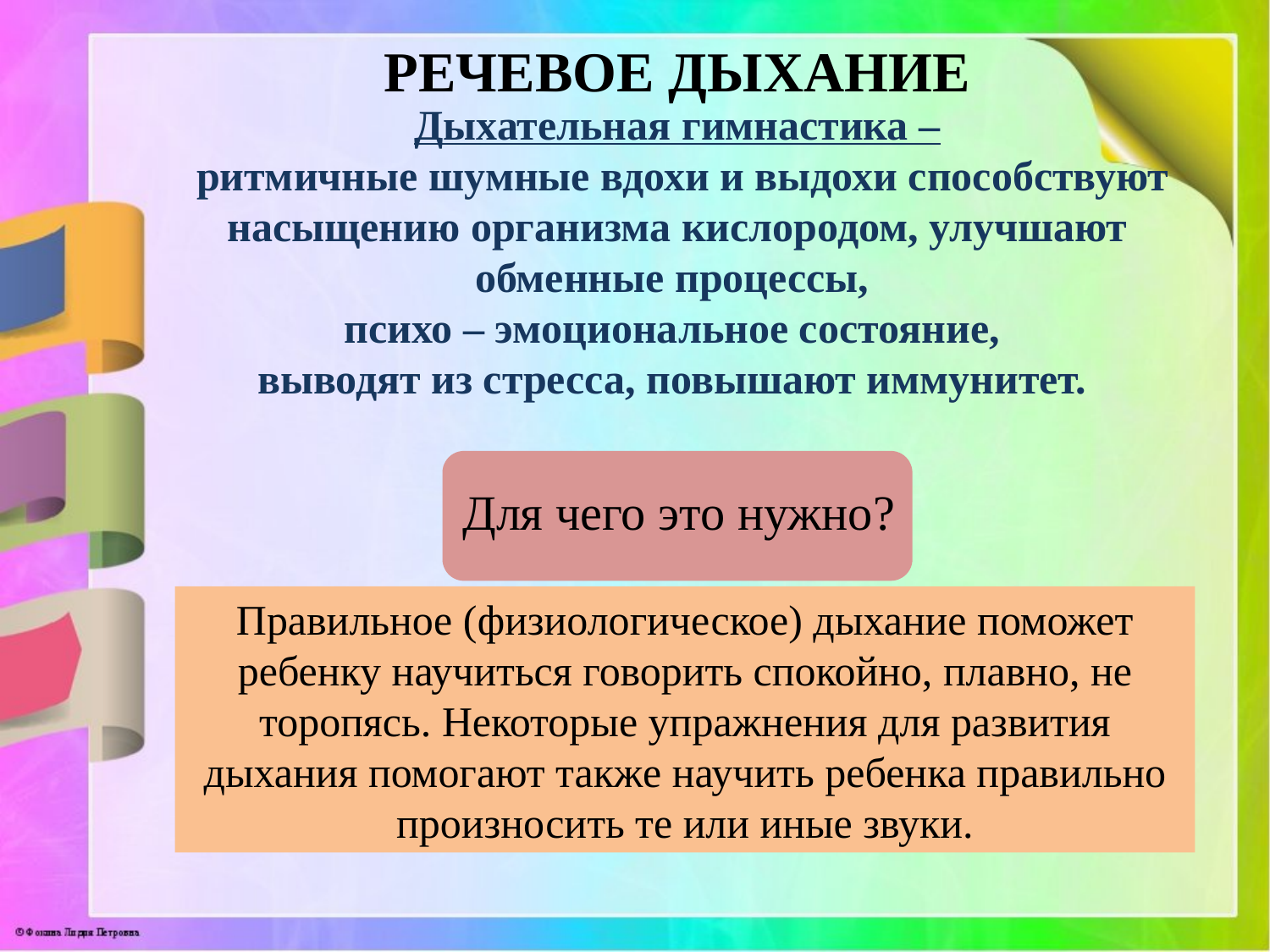

РЕЧЕВОЕ ДЫХАНИЕ
Дыхательная гимнастика –
 ритмичные шумные вдохи и выдохи способствуют насыщению организма кислородом, улучшают обменные процессы,
психо – эмоциональное состояние,
выводят из стресса, повышают иммунитет.

Для чего это нужно?
Правильное (физиологическое) дыхание поможет ребенку научиться говорить спокойно, плавно, не торопясь. Некоторые упражнения для развития дыхания помогают также научить ребенка правильно произносить те или иные звуки.